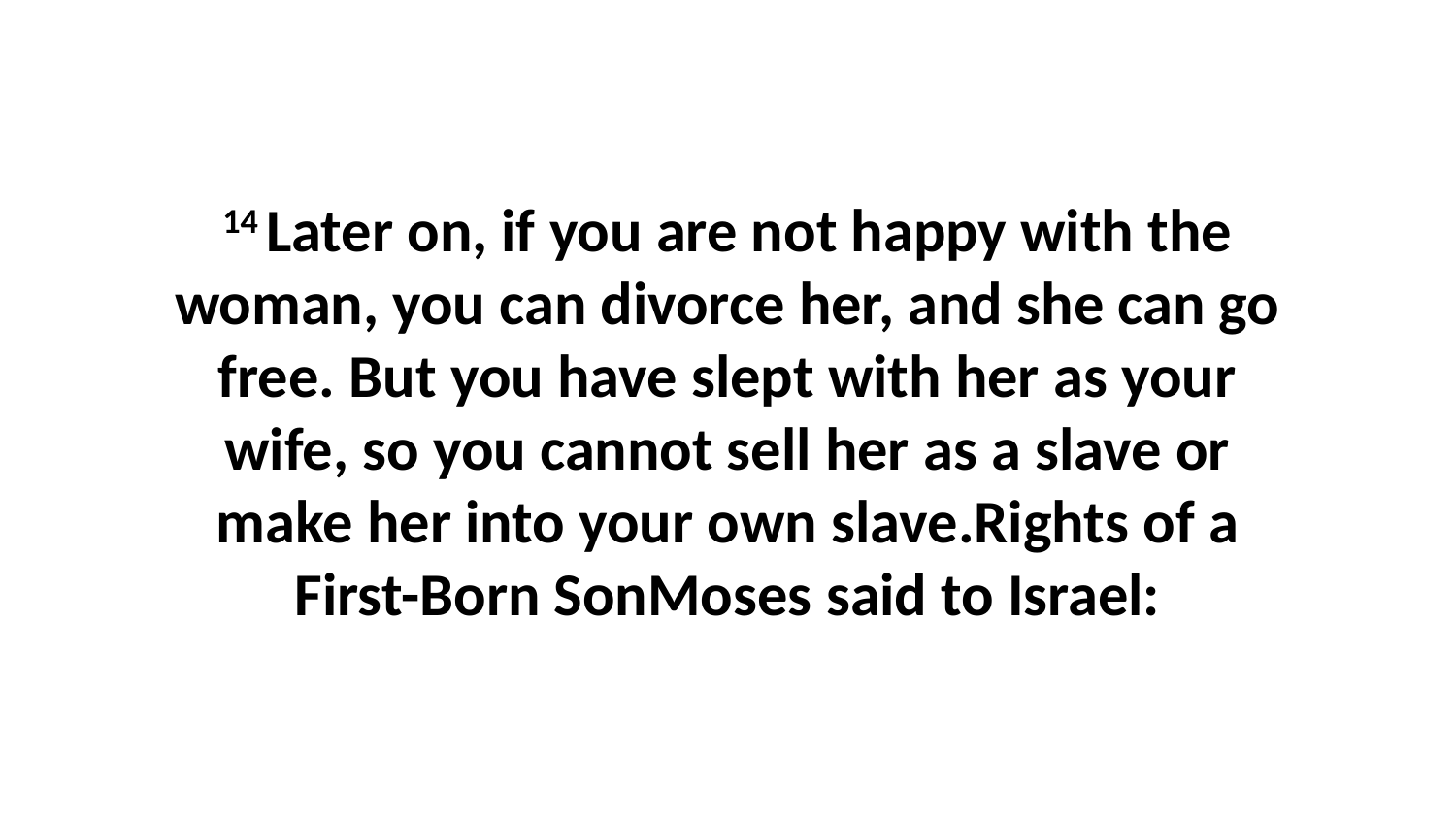

14 Later on, if you are not happy with the woman, you can divorce her, and she can go free. But you have slept with her as your wife, so you cannot sell her as a slave or make her into your own slave.Rights of a First-Born SonMoses said to Israel: